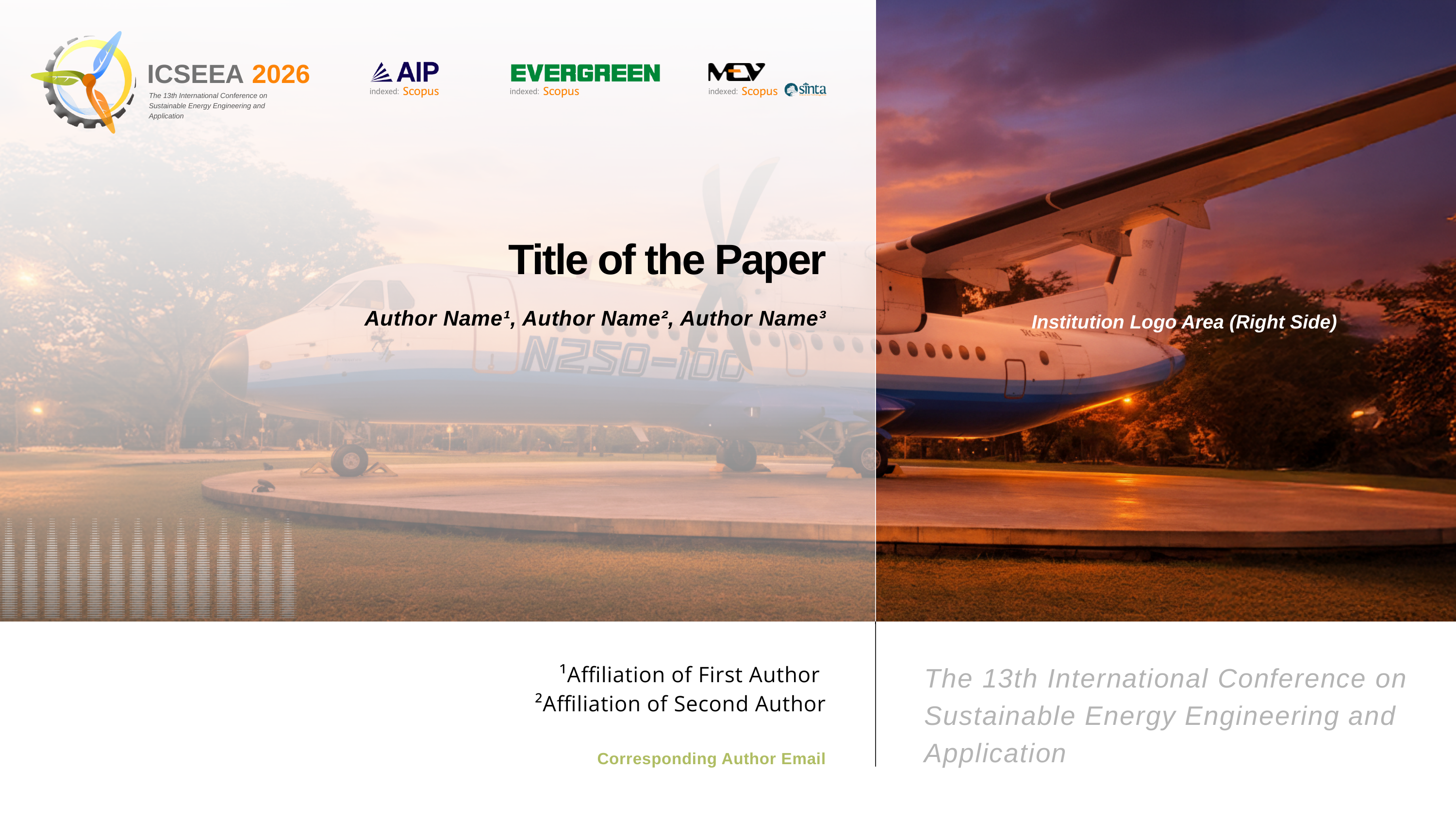

ICSEEA 2026

The 13th International Conference on Sustainable Energy Engineering and Application

indexed:
indexed:
indexed:

The 13th International Conference on Sustainable Energy Engineering and Application
Title of the Paper
Author Name¹, Author Name², Author Name³
Institution Logo Area (Right Side)
¹Affiliation of First Author
²Affiliation of Second Author
Corresponding Author Email